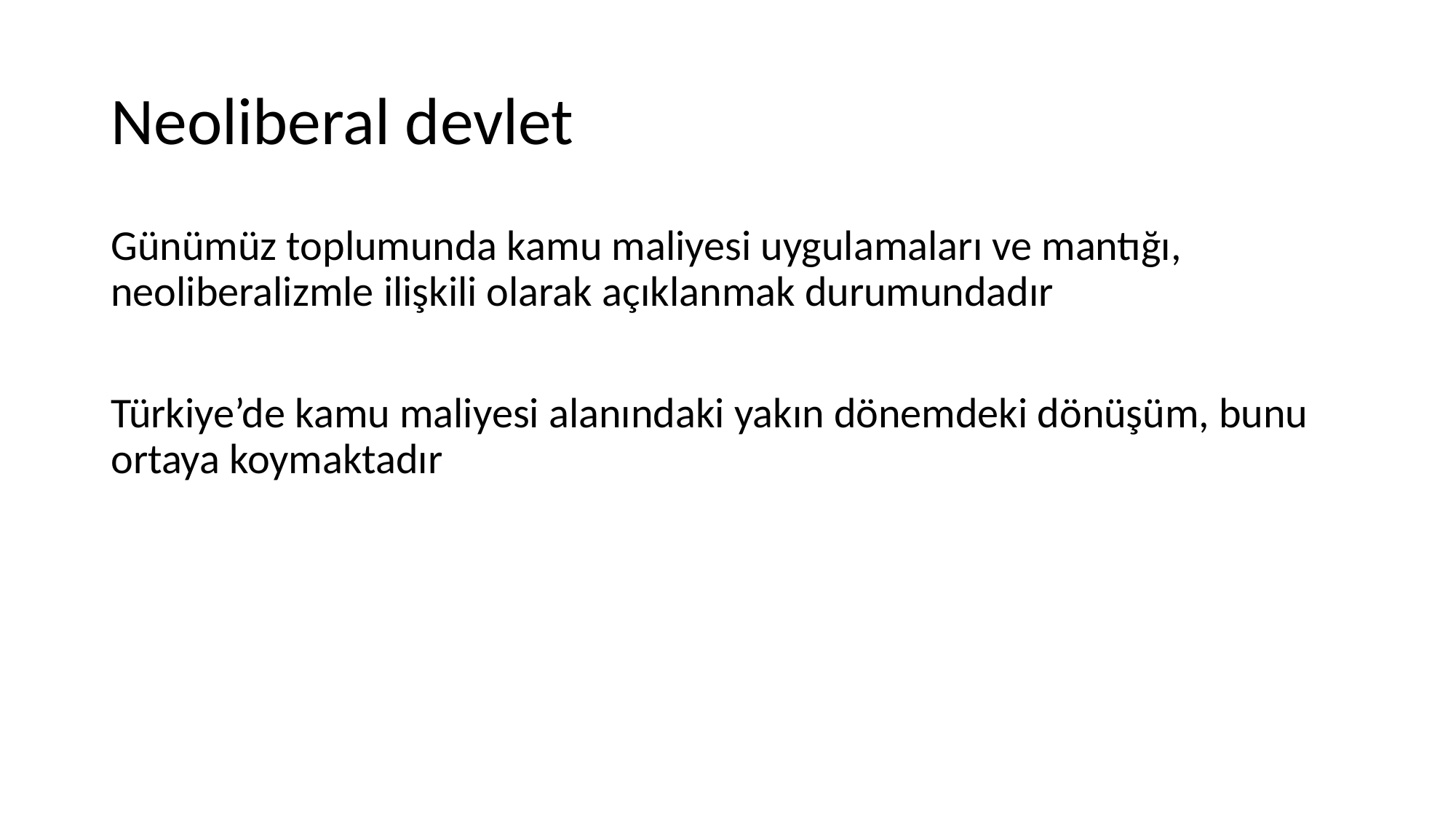

# Neoliberal devlet
Günümüz toplumunda kamu maliyesi uygulamaları ve mantığı, neoliberalizmle ilişkili olarak açıklanmak durumundadır

Türkiye’de kamu maliyesi alanındaki yakın dönemdeki dönüşüm, bunu ortaya koymaktadır